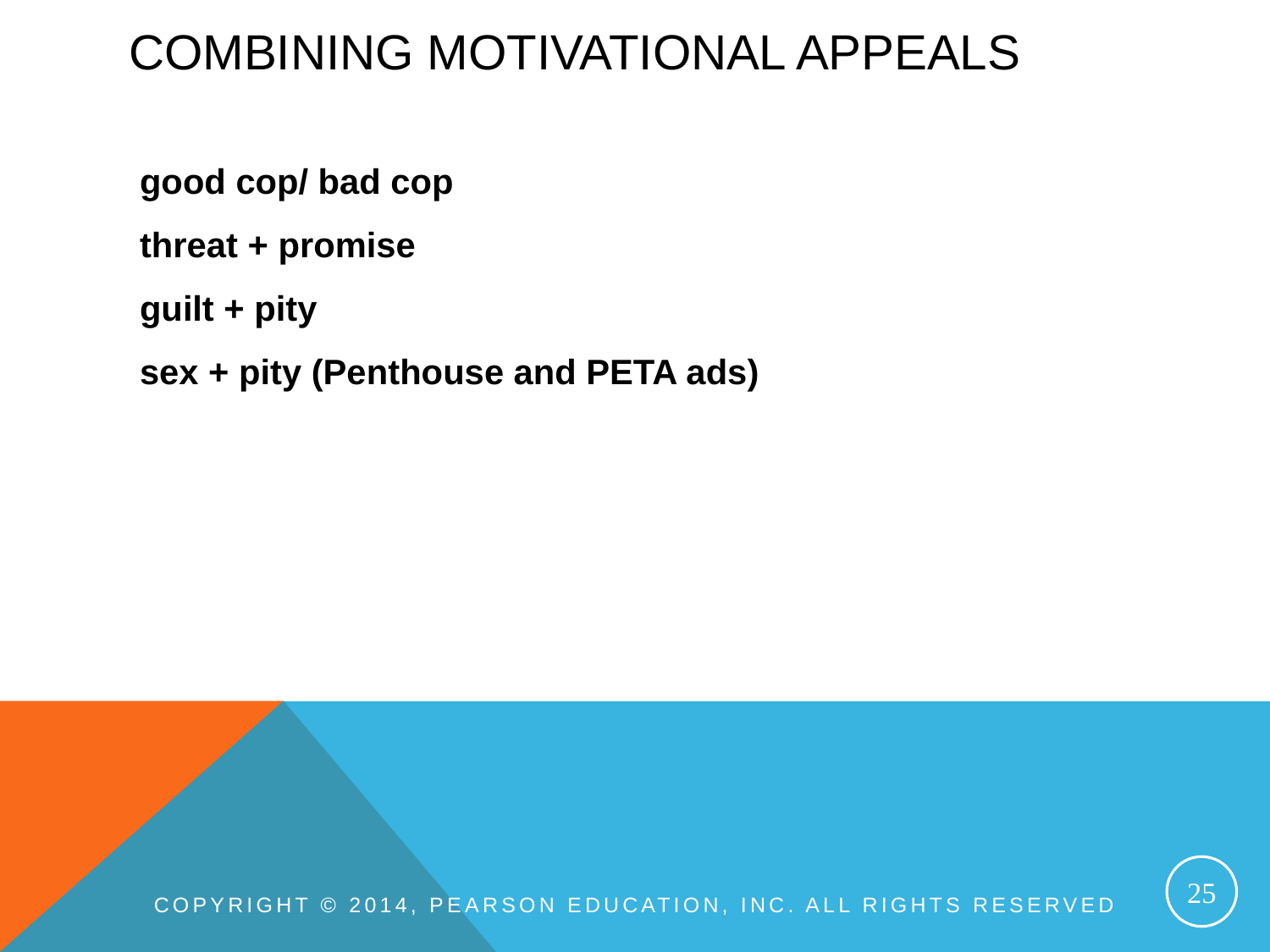

# Combining motivational appeals
good cop/ bad cop
threat + promise
guilt + pity
sex + pity (Penthouse and PETA ads)
25
Copyright © 2014, Pearson Education, Inc. All Rights Reserved